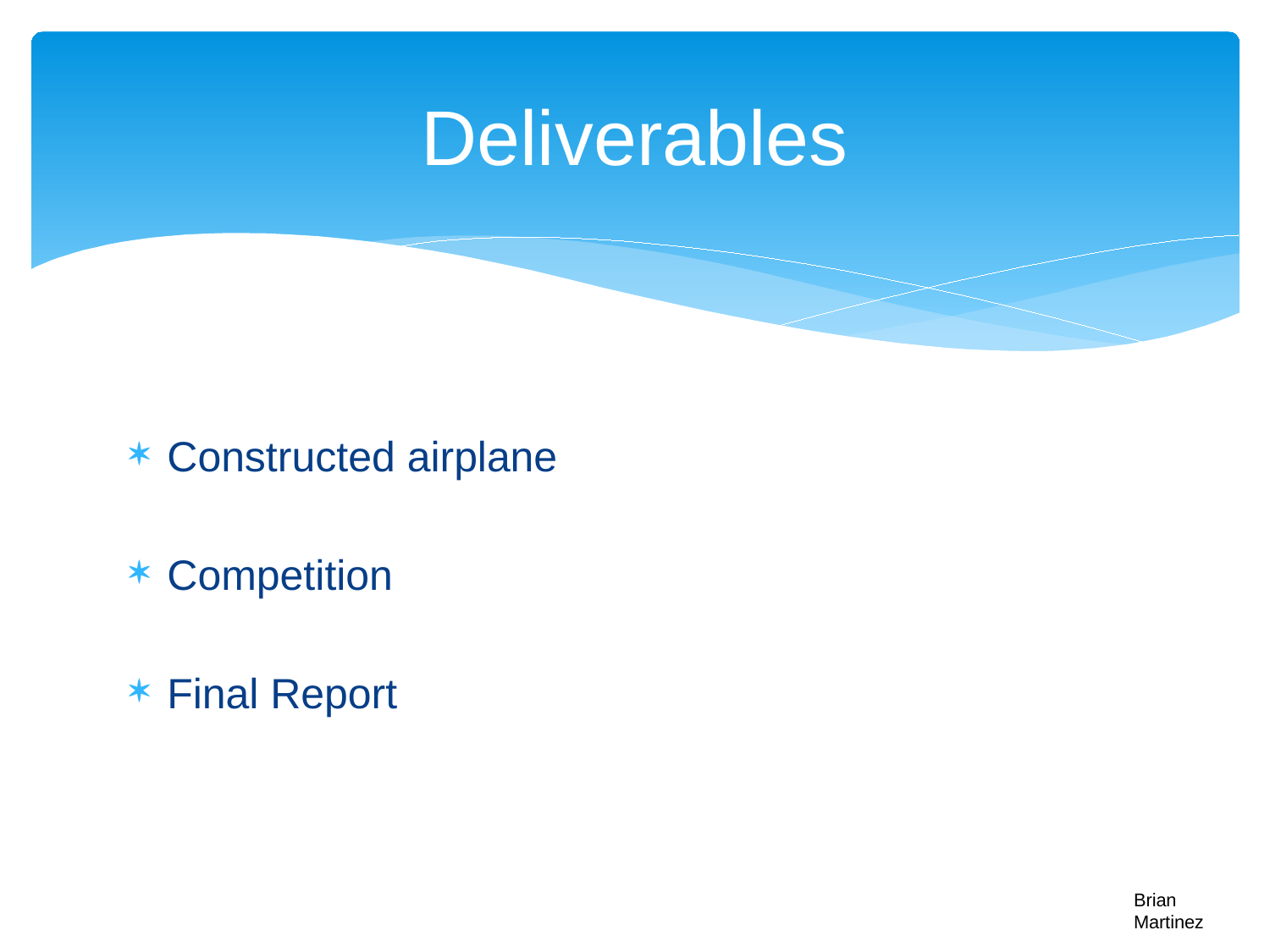

# Deliverables
Constructed airplane

Competition

Final Report
Brian Martinez